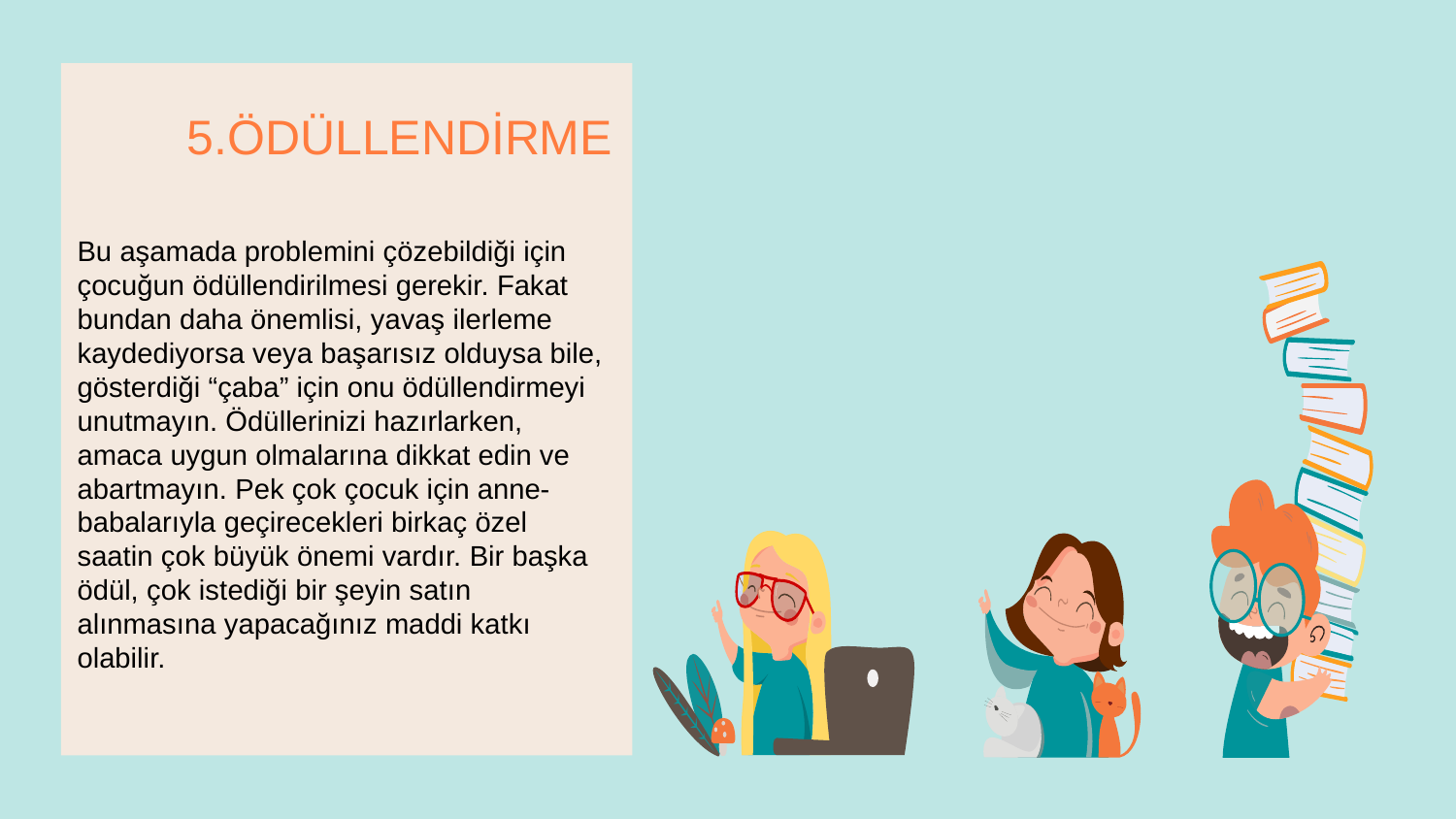

# 5.ÖDÜLLENDİRME
Bu aşamada problemini çözebildiği için çocuğun ödüllendirilmesi gerekir. Fakat bundan daha önemlisi, yavaş ilerleme kaydediyorsa veya başarısız olduysa bile, gösterdiği “çaba” için onu ödüllendirmeyi unutmayın. Ödüllerinizi hazırlarken, amaca uygun olmalarına dikkat edin ve abartmayın. Pek çok çocuk için anne-babalarıyla geçirecekleri birkaç özel saatin çok büyük önemi vardır. Bir başka ödül, çok istediği bir şeyin satın alınmasına yapacağınız maddi katkı olabilir.